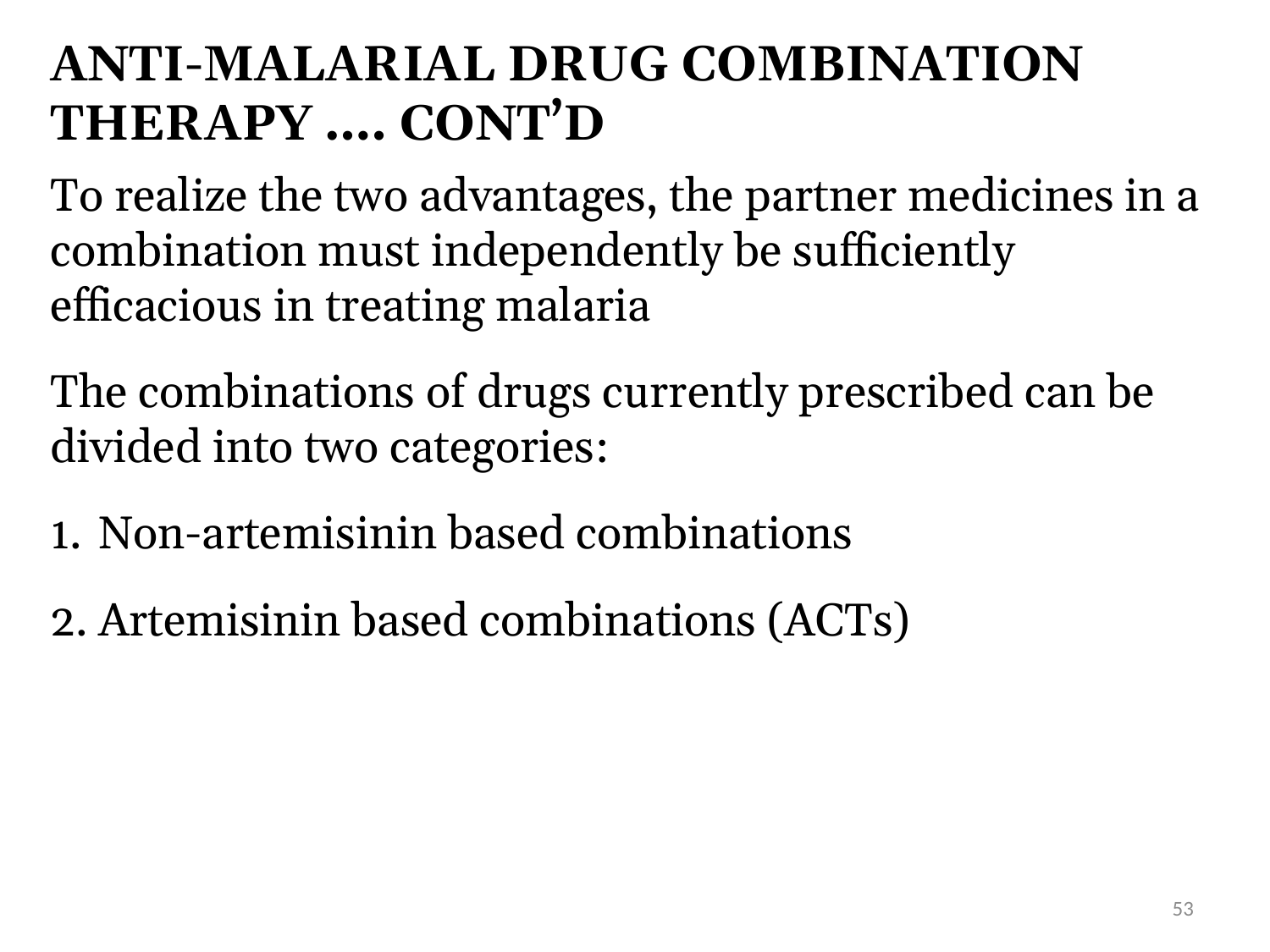

# Anti-malarial drug Combination therapy …. Cont’d
To realize the two advantages, the partner medicines in a combination must independently be sufficiently efficacious in treating malaria
The combinations of drugs currently prescribed can be divided into two categories:
Non-artemisinin based combinations
Artemisinin based combinations (ACTs)
53